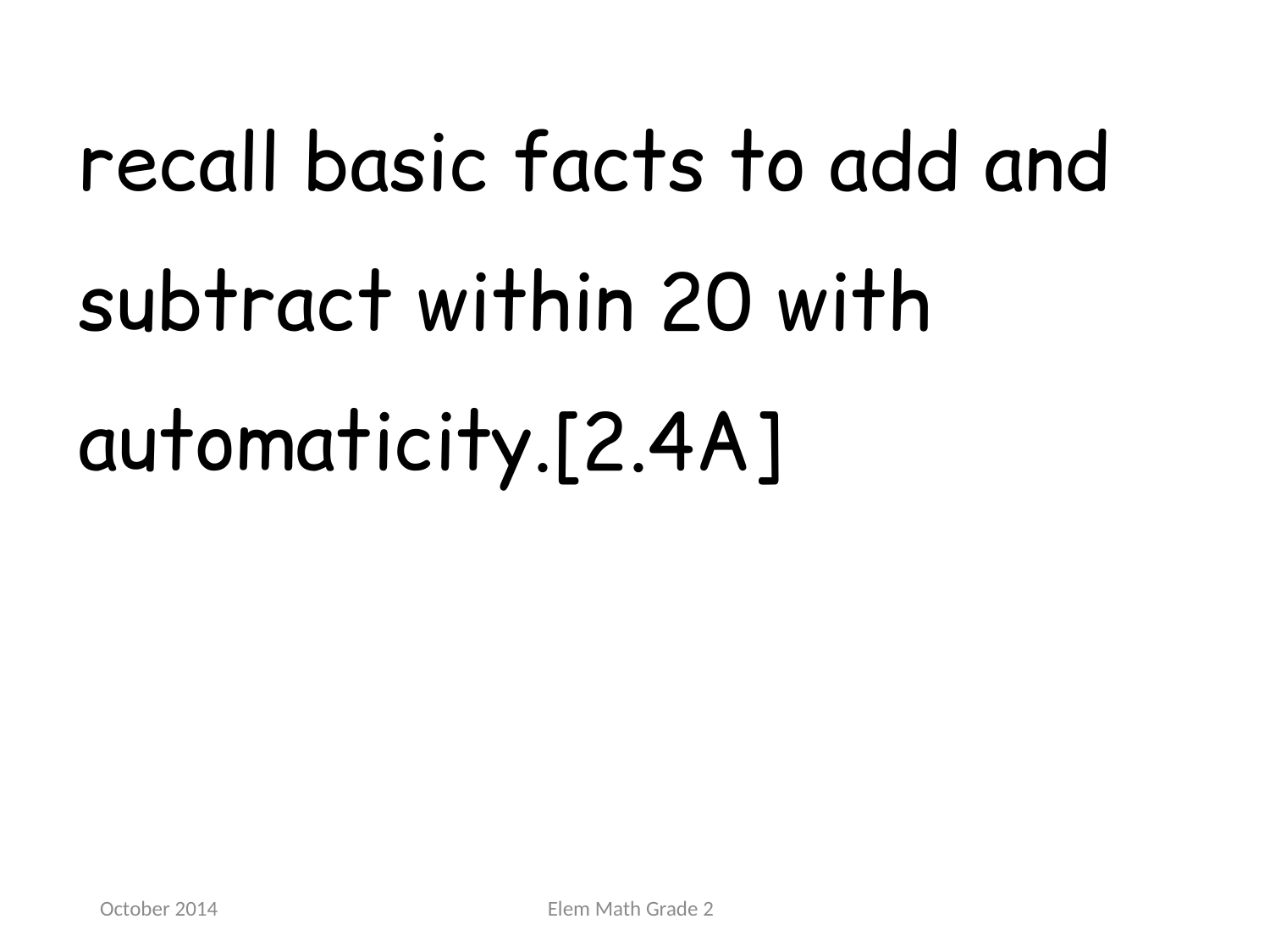

recall basic facts to add and subtract within 20 with automaticity.[2.4A]
October 2014
Elem Math Grade 2